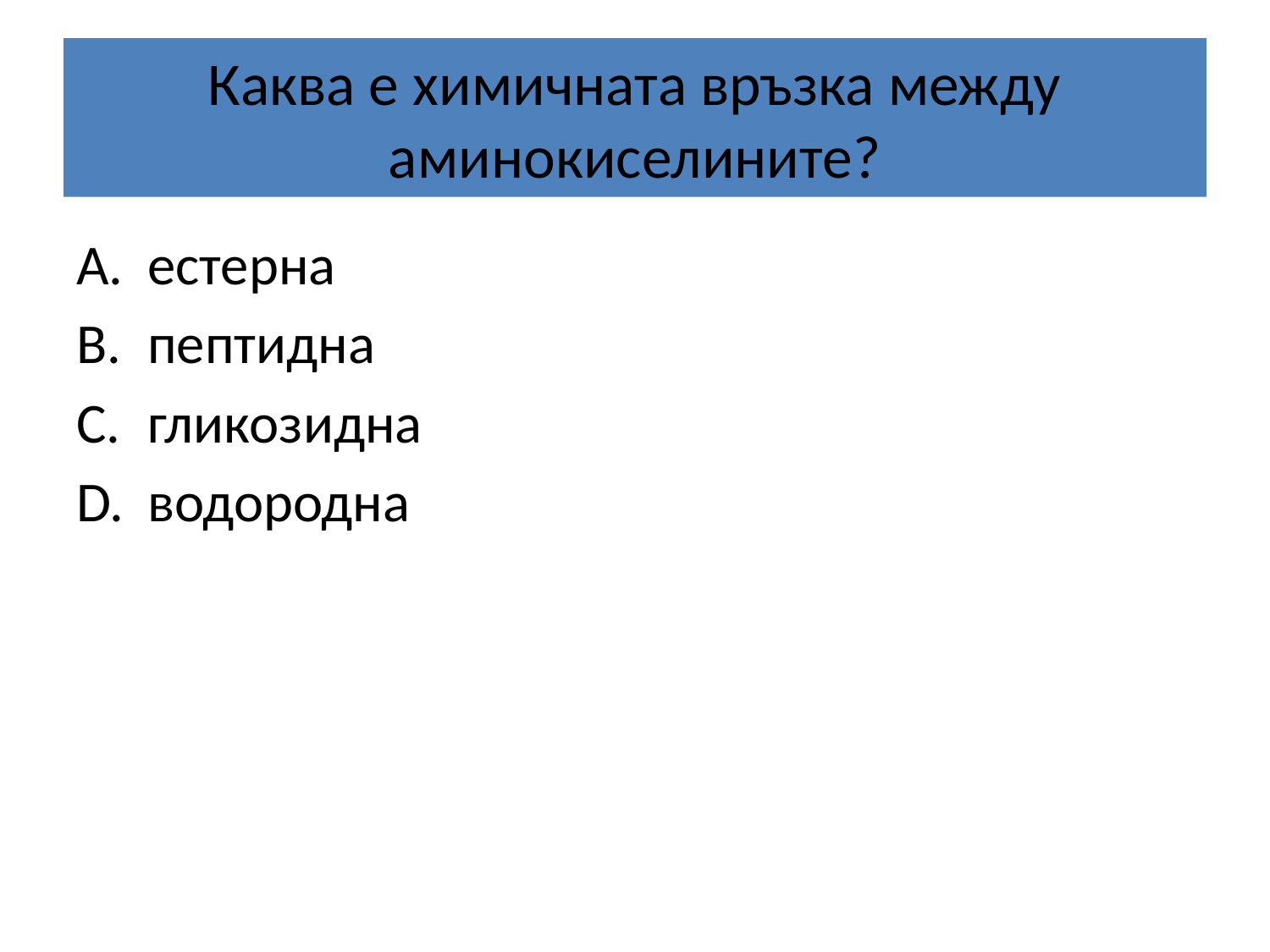

# Каква е химичната връзка между аминокиселините?
естерна
пептидна
гликозидна
водородна